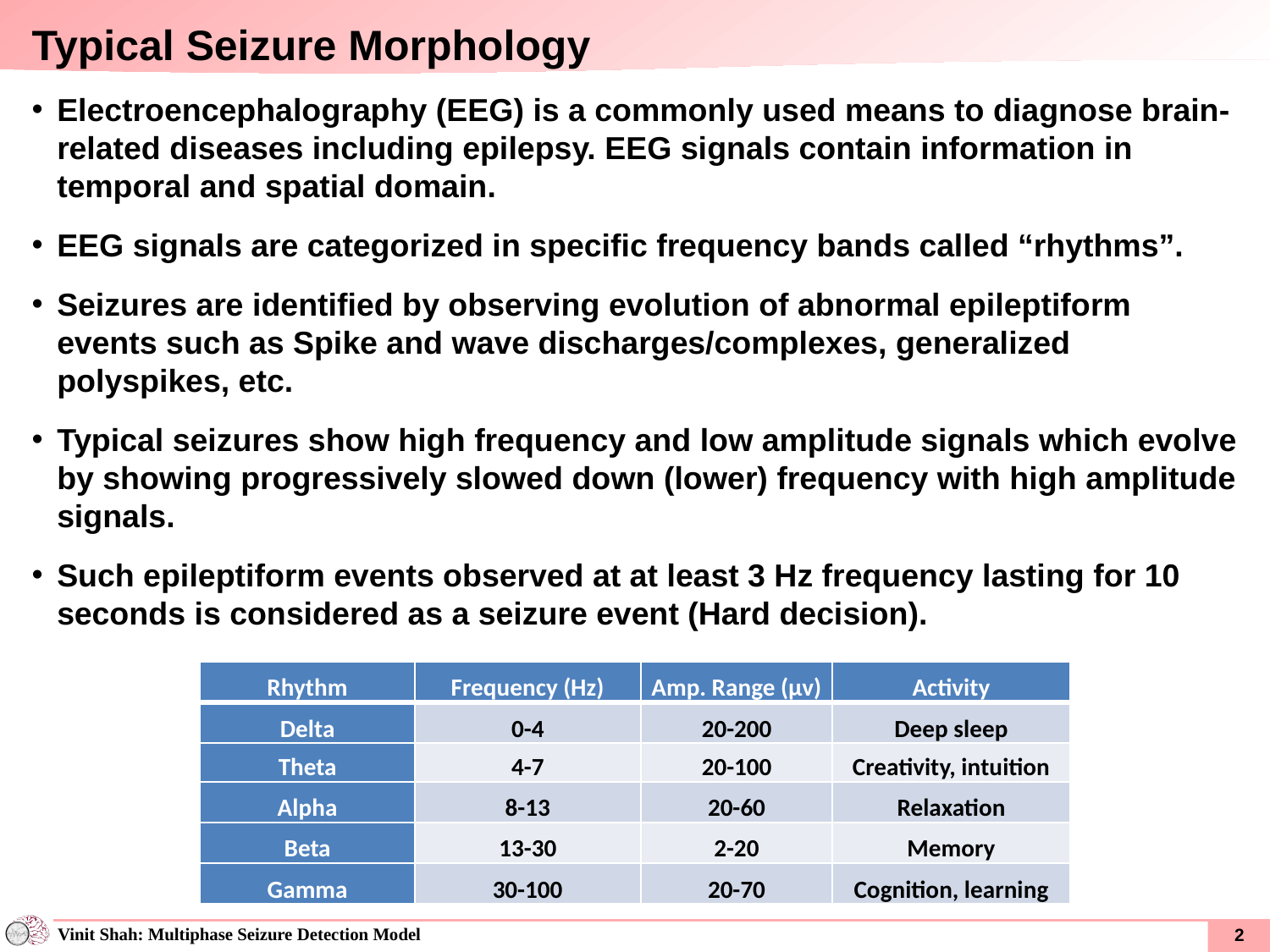

# Typical Seizure Morphology

Electroencephalography (EEG) is a commonly used means to diagnose brain-related diseases including epilepsy. EEG signals contain information in temporal and spatial domain.
EEG signals are categorized in specific frequency bands called “rhythms”.
Seizures are identified by observing evolution of abnormal epileptiform events such as Spike and wave discharges/complexes, generalized polyspikes, etc.
Typical seizures show high frequency and low amplitude signals which evolve by showing progressively slowed down (lower) frequency with high amplitude signals.
Such epileptiform events observed at at least 3 Hz frequency lasting for 10 seconds is considered as a seizure event (Hard decision).

| Rhythm | Frequency (Hz) | Amp. Range (μv) | Activity |
| --- | --- | --- | --- |
| Delta | 0-4 | 20-200 | Deep sleep |
| Theta | 4-7 | 20-100 | Creativity, intuition |
| Alpha | 8-13 | 20-60 | Relaxation |
| Beta | 13-30 | 2-20 | Memory |
| Gamma | 30-100 | 20-70 | Cognition, learning |